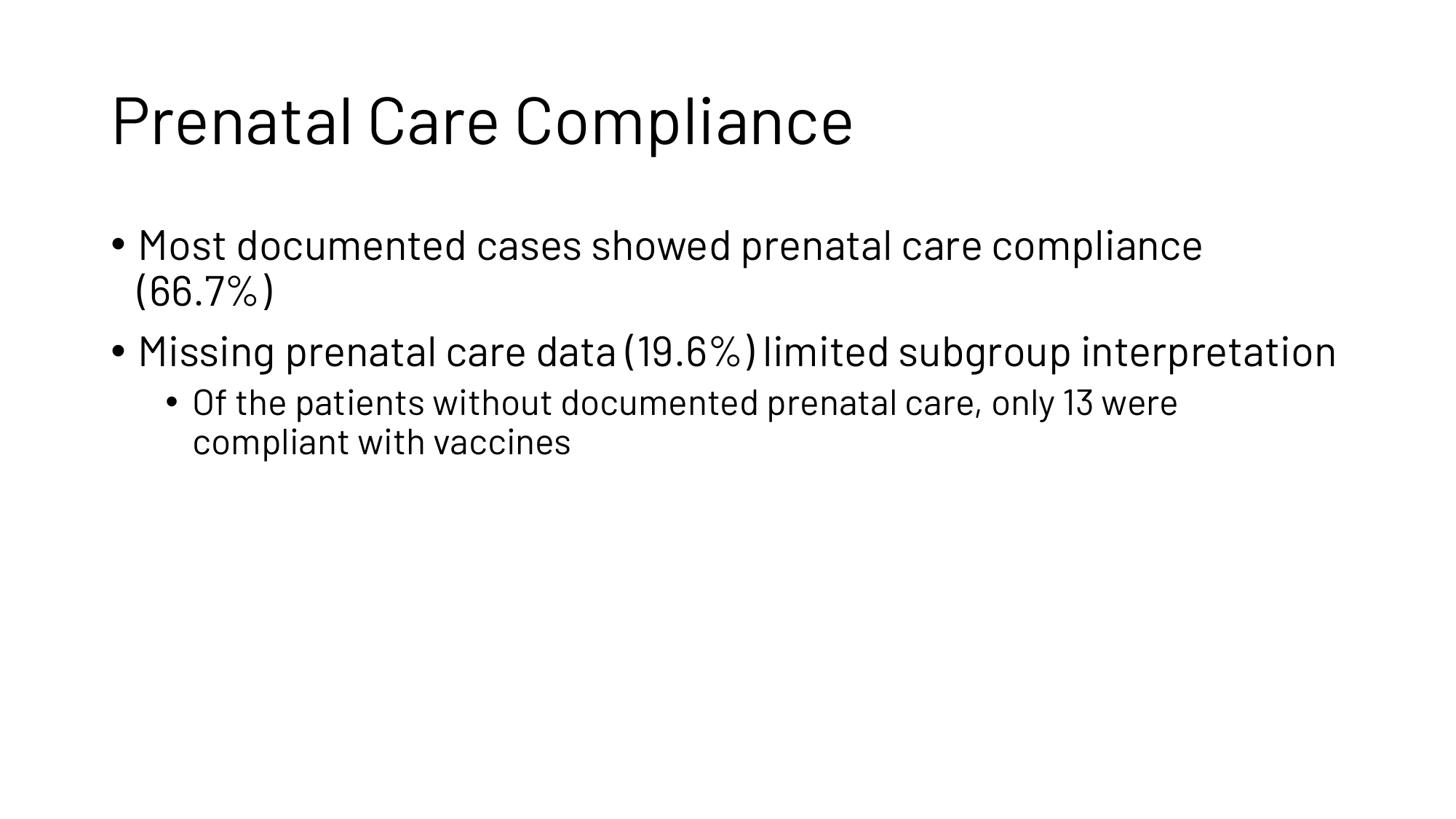

# Prenatal Care Compliance
Most documented cases showed prenatal care compliance (66.7%)
Missing prenatal care data (19.6%) limited subgroup interpretation
Of the patients without documented prenatal care, only 13 were compliant with vaccines